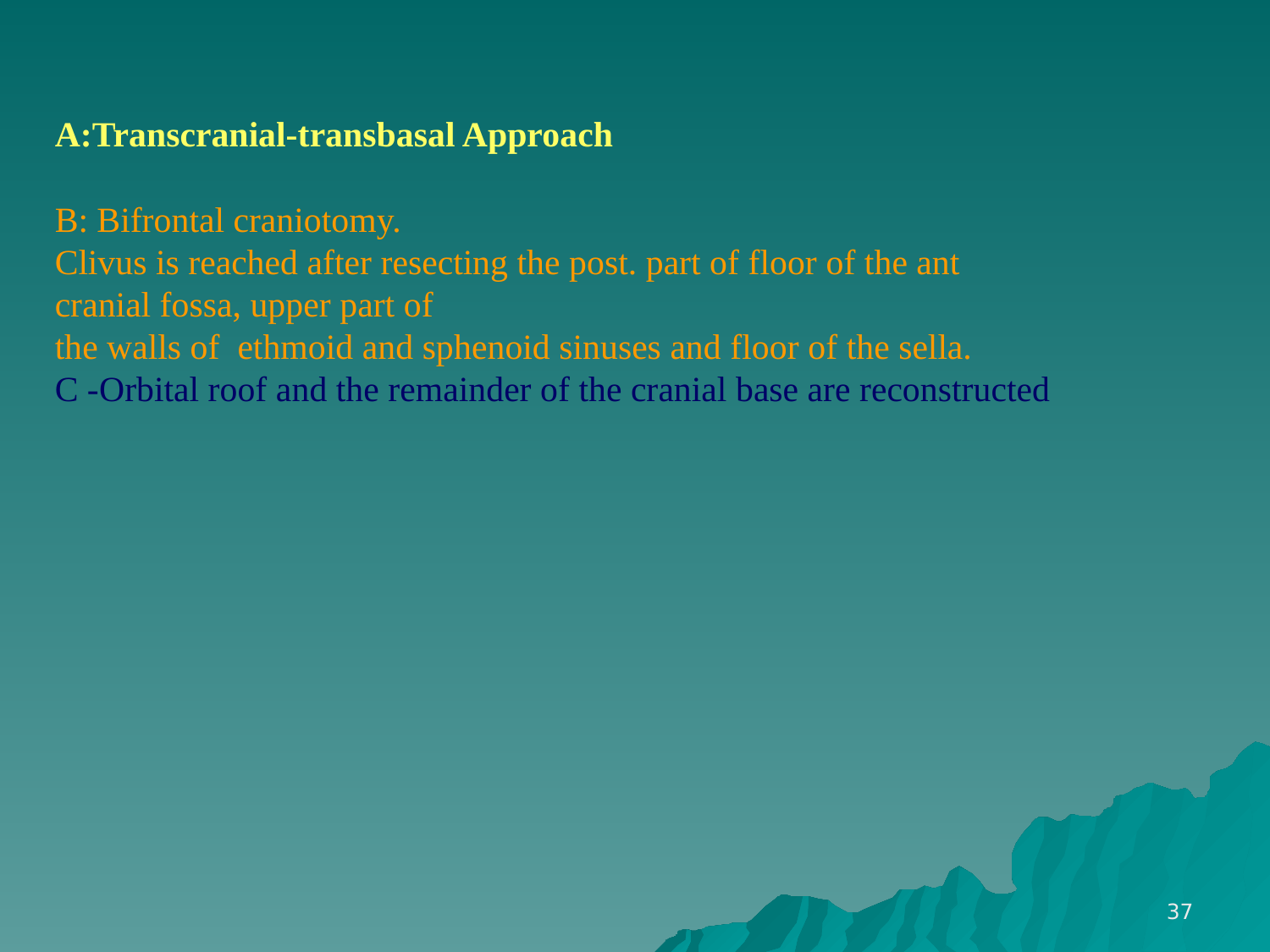

A:Transcranial-transbasal Approach

B: Bifrontal craniotomy.
Clivus is reached after resecting the post. part of floor of the ant
cranial fossa, upper part of
the walls of  ethmoid and sphenoid sinuses and floor of the sella.
C -Orbital roof and the remainder of the cranial base are reconstructed

37